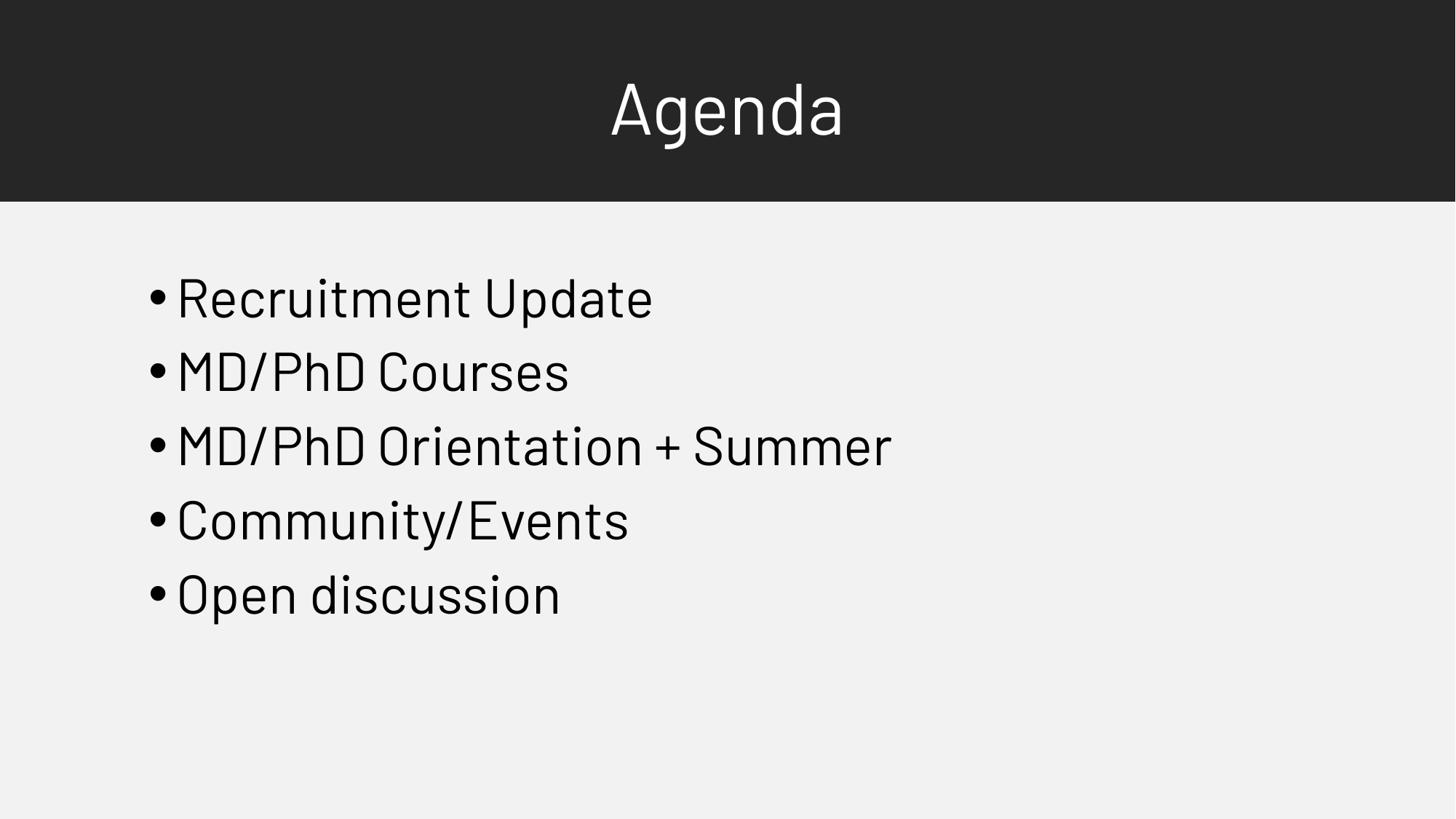

# Agenda

Recruitment Update
MD/PhD Courses
MD/PhD Orientation + Summer
Community/Events
Open discussion